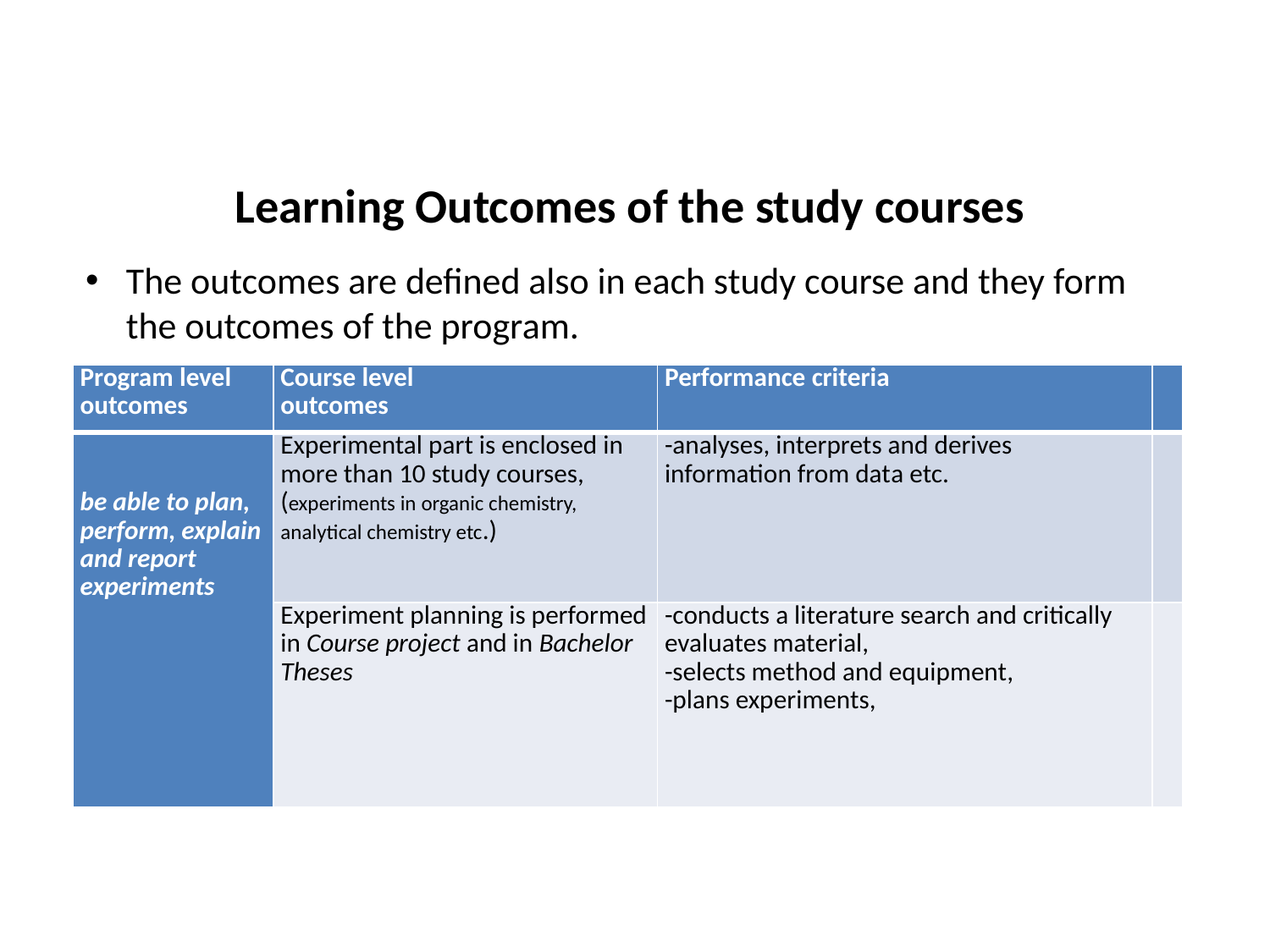

# Learning Outcomes of the study courses
The outcomes are defined also in each study course and they form the outcomes of the program.

| Program level outcomes | Course level outcomes | Performance criteria |  |
| --- | --- | --- | --- |
| be able to plan, perform, explain and report experiments | Experimental part is enclosed in more than 10 study courses, (experiments in organic chemistry, analytical chemistry etc.) | -analyses, interprets and derives information from data etc. |  |
|  | Experiment planning is performed in Course project and in Bachelor Theses | -conducts a literature search and critically evaluates material, -selects method and equipment, -plans experiments, |  |